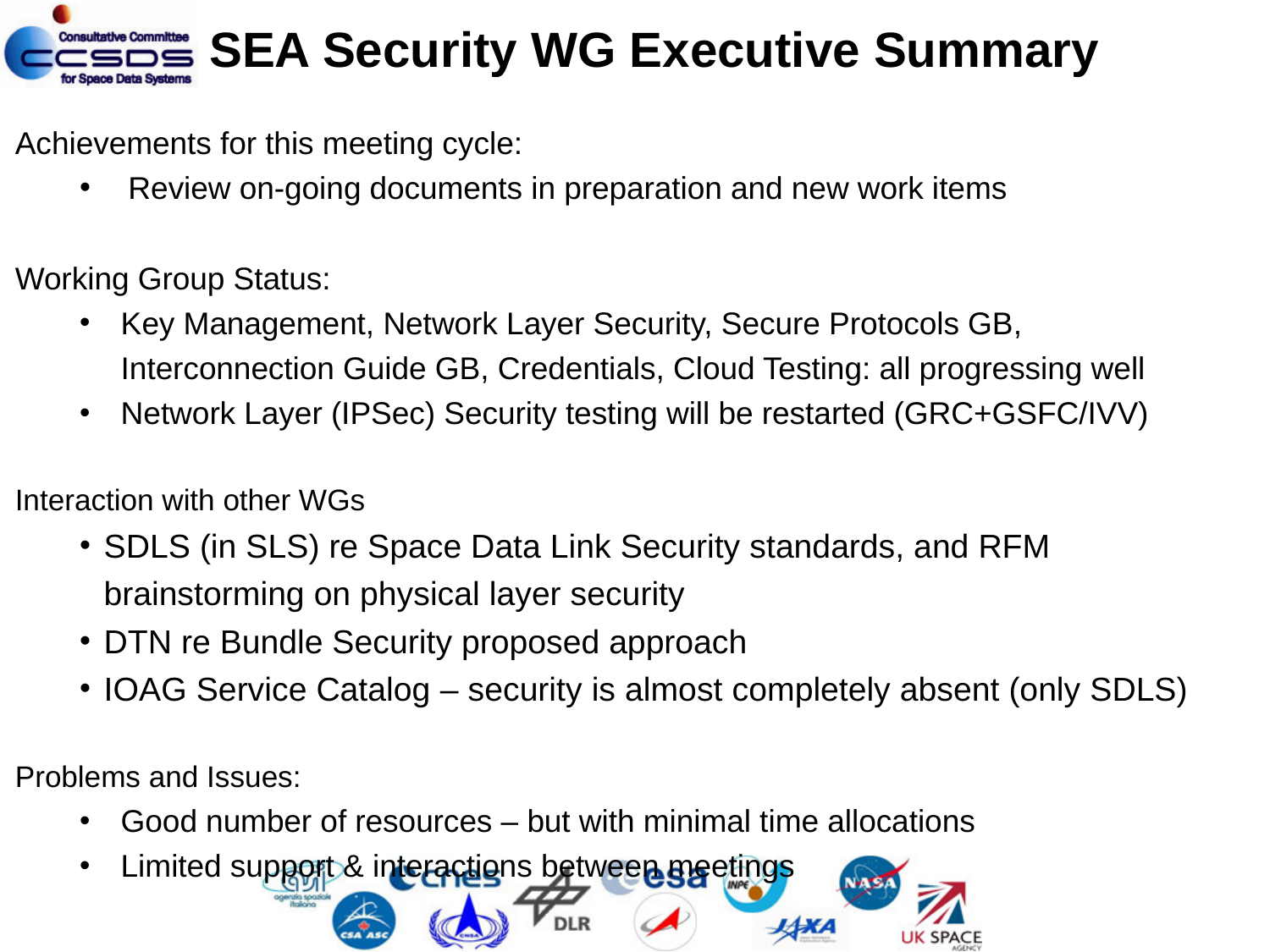

SEA Security WG Executive Summary
Achievements for this meeting cycle:
Review on-going documents in preparation and new work items

Working Group Status:
Key Management, Network Layer Security, Secure Protocols GB, Interconnection Guide GB, Credentials, Cloud Testing: all progressing well
Network Layer (IPSec) Security testing will be restarted (GRC+GSFC/IVV)

Interaction with other WGs
SDLS (in SLS) re Space Data Link Security standards, and RFM brainstorming on physical layer security
DTN re Bundle Security proposed approach
IOAG Service Catalog – security is almost completely absent (only SDLS)

Problems and Issues:
Good number of resources – but with minimal time allocations
Limited support & interactions between meetings